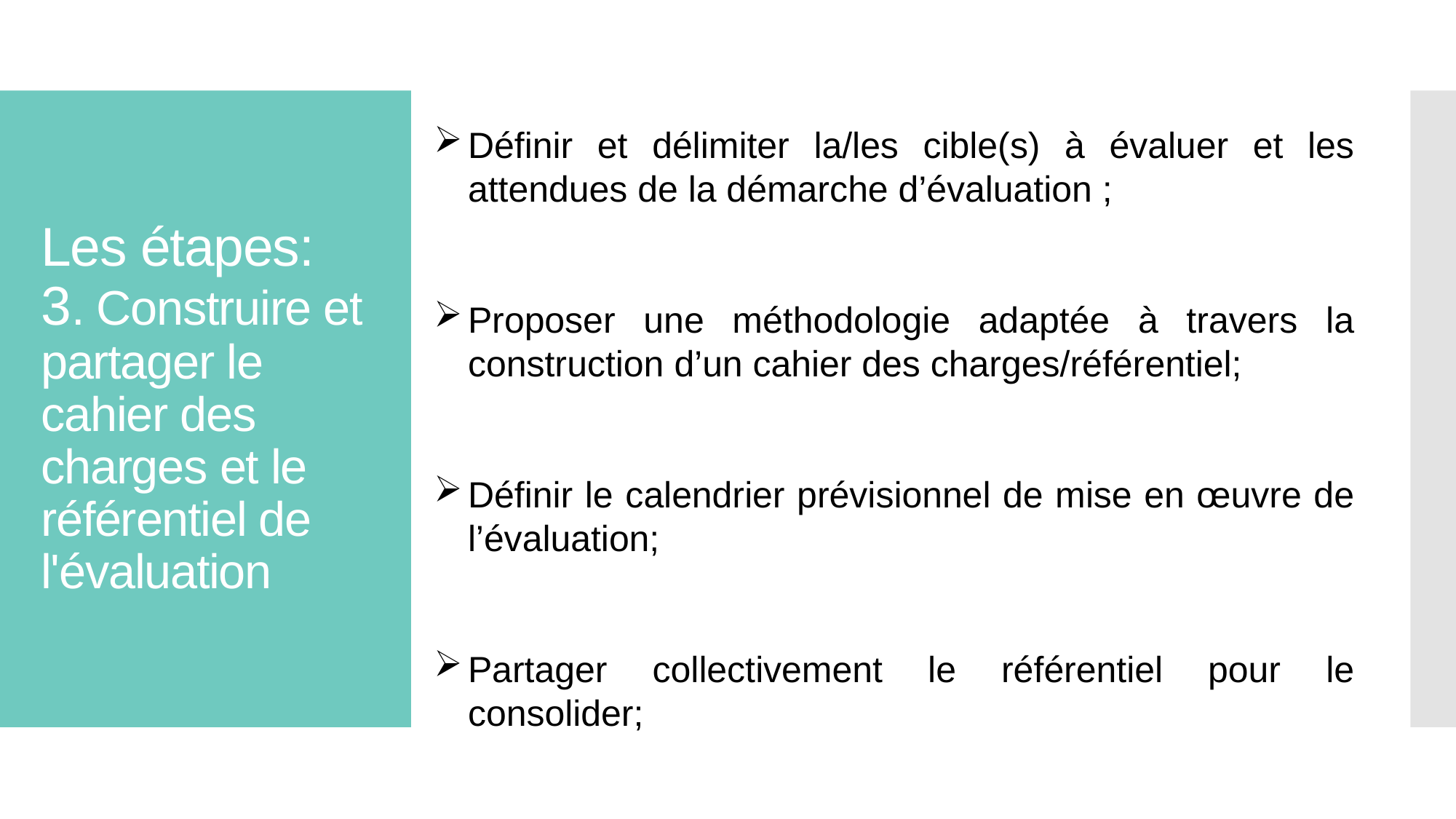

Définir et délimiter la/les cible(s) à évaluer et les attendues de la démarche d’évaluation ;

Proposer une méthodologie adaptée à travers la construction d’un cahier des charges/référentiel;

Définir le calendrier prévisionnel de mise en œuvre de l’évaluation;

Partager collectivement le référentiel pour le consolider;
# Les étapes: 3. Construire et partager le cahier des charges et le  référentiel de l'évaluation